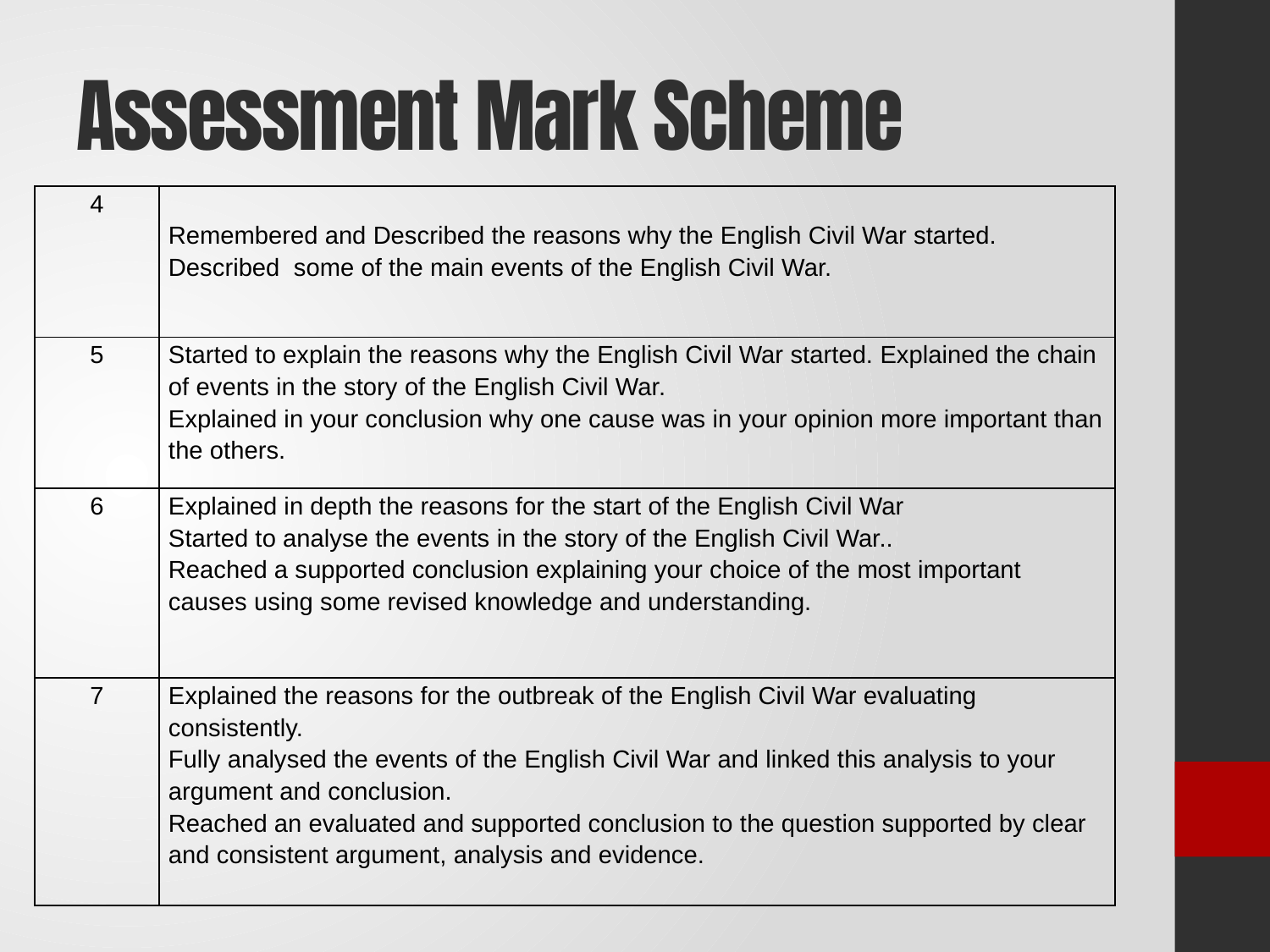

# Assessment Mark Scheme
| 4 | Remembered and Described the reasons why the English Civil War started. Described some of the main events of the English Civil War. |
| --- | --- |
| 5 | Started to explain the reasons why the English Civil War started. Explained the chain of events in the story of the English Civil War. Explained in your conclusion why one cause was in your opinion more important than the others. |
| 6 | Explained in depth the reasons for the start of the English Civil War Started to analyse the events in the story of the English Civil War.. Reached a supported conclusion explaining your choice of the most important causes using some revised knowledge and understanding. |
| 7 | Explained the reasons for the outbreak of the English Civil War evaluating consistently. Fully analysed the events of the English Civil War and linked this analysis to your argument and conclusion. Reached an evaluated and supported conclusion to the question supported by clear and consistent argument, analysis and evidence. |